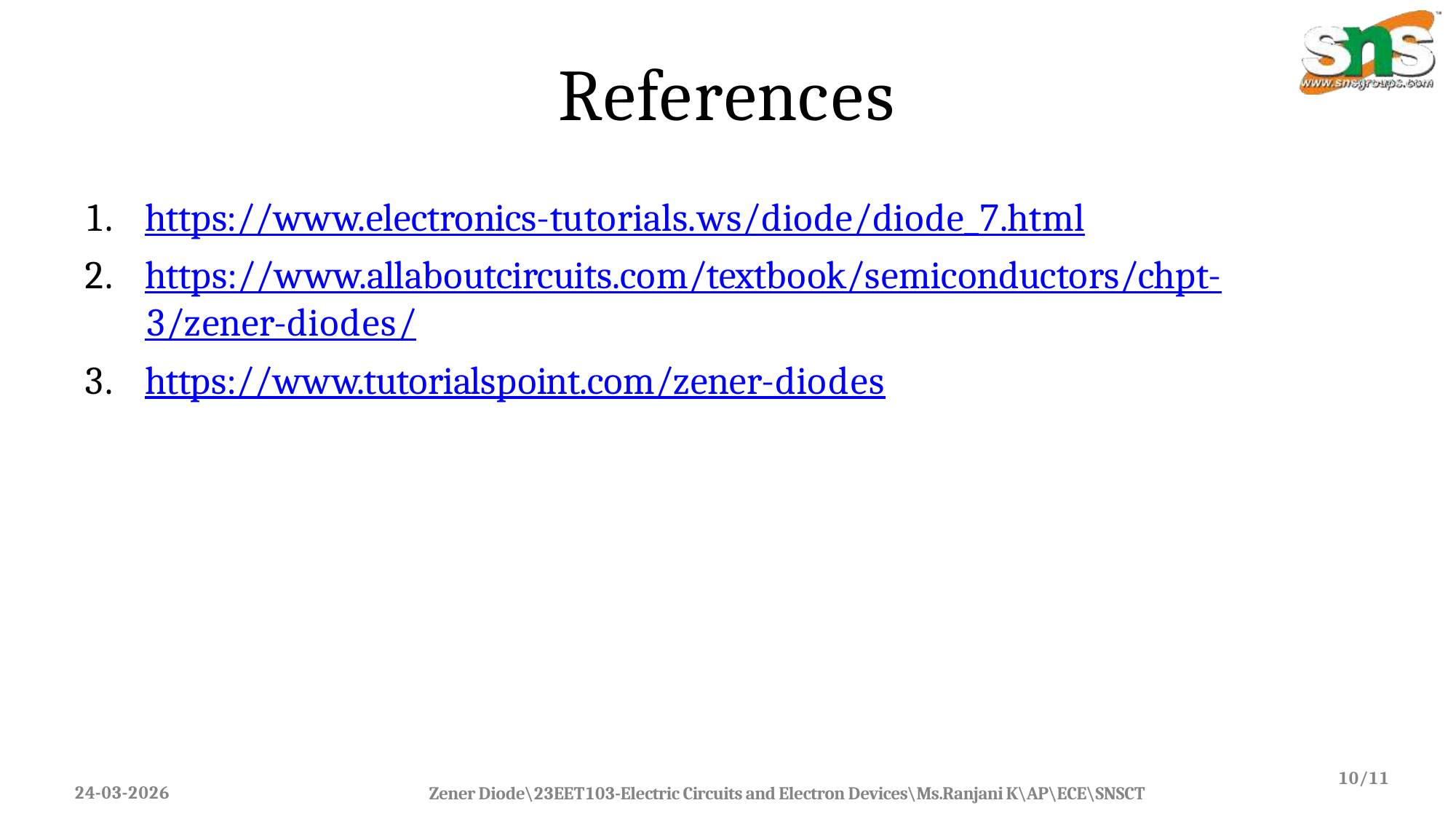

# References
https://www.electronics-tutorials.ws/diode/diode_7.html
https://www.allaboutcircuits.com/textbook/semiconductors/chpt- 3/zener-diodes/
https://www.tutorialspoint.com/zener-diodes
10/11
Zener Diode\23EET103-Electric Circuits and Electron Devices\Ms.Ranjani K\AP\ECE\SNSCT
24-03-2026